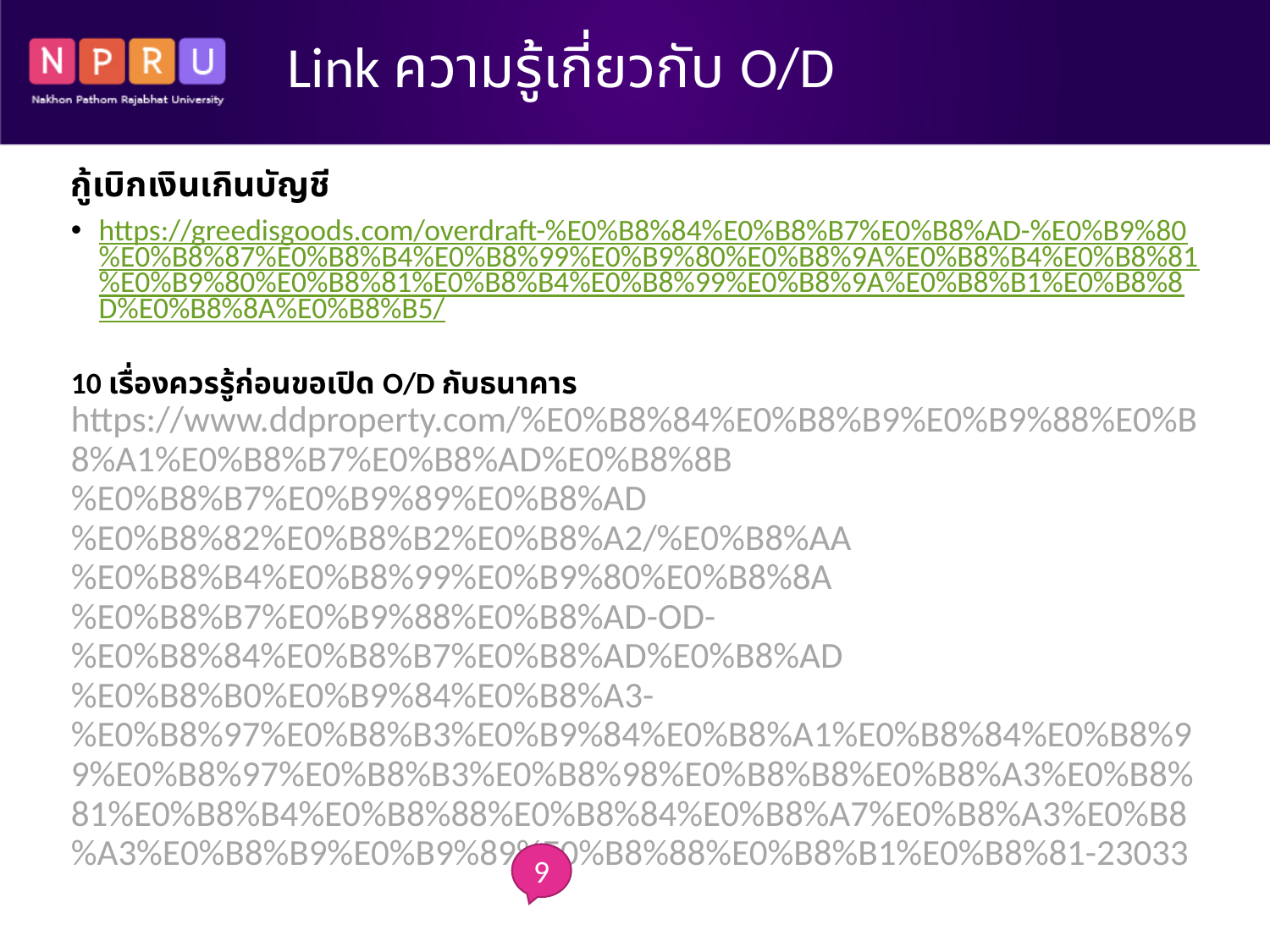

# Link ความรู้เกี่ยวกับ O/D
กู้เบิกเงินเกินบัญชี
https://greedisgoods.com/overdraft-%E0%B8%84%E0%B8%B7%E0%B8%AD-%E0%B9%80%E0%B8%87%E0%B8%B4%E0%B8%99%E0%B9%80%E0%B8%9A%E0%B8%B4%E0%B8%81%E0%B9%80%E0%B8%81%E0%B8%B4%E0%B8%99%E0%B8%9A%E0%B8%B1%E0%B8%8D%E0%B8%8A%E0%B8%B5/
10 เรื่องควรรู้ก่อนขอเปิด O/D กับธนาคาร https://www.ddproperty.com/%E0%B8%84%E0%B8%B9%E0%B9%88%E0%B8%A1%E0%B8%B7%E0%B8%AD%E0%B8%8B%E0%B8%B7%E0%B9%89%E0%B8%AD%E0%B8%82%E0%B8%B2%E0%B8%A2/%E0%B8%AA%E0%B8%B4%E0%B8%99%E0%B9%80%E0%B8%8A%E0%B8%B7%E0%B9%88%E0%B8%AD-OD-%E0%B8%84%E0%B8%B7%E0%B8%AD%E0%B8%AD%E0%B8%B0%E0%B9%84%E0%B8%A3-%E0%B8%97%E0%B8%B3%E0%B9%84%E0%B8%A1%E0%B8%84%E0%B8%99%E0%B8%97%E0%B8%B3%E0%B8%98%E0%B8%B8%E0%B8%A3%E0%B8%81%E0%B8%B4%E0%B8%88%E0%B8%84%E0%B8%A7%E0%B8%A3%E0%B8%A3%E0%B8%B9%E0%B9%89%E0%B8%88%E0%B8%B1%E0%B8%81-23033
9